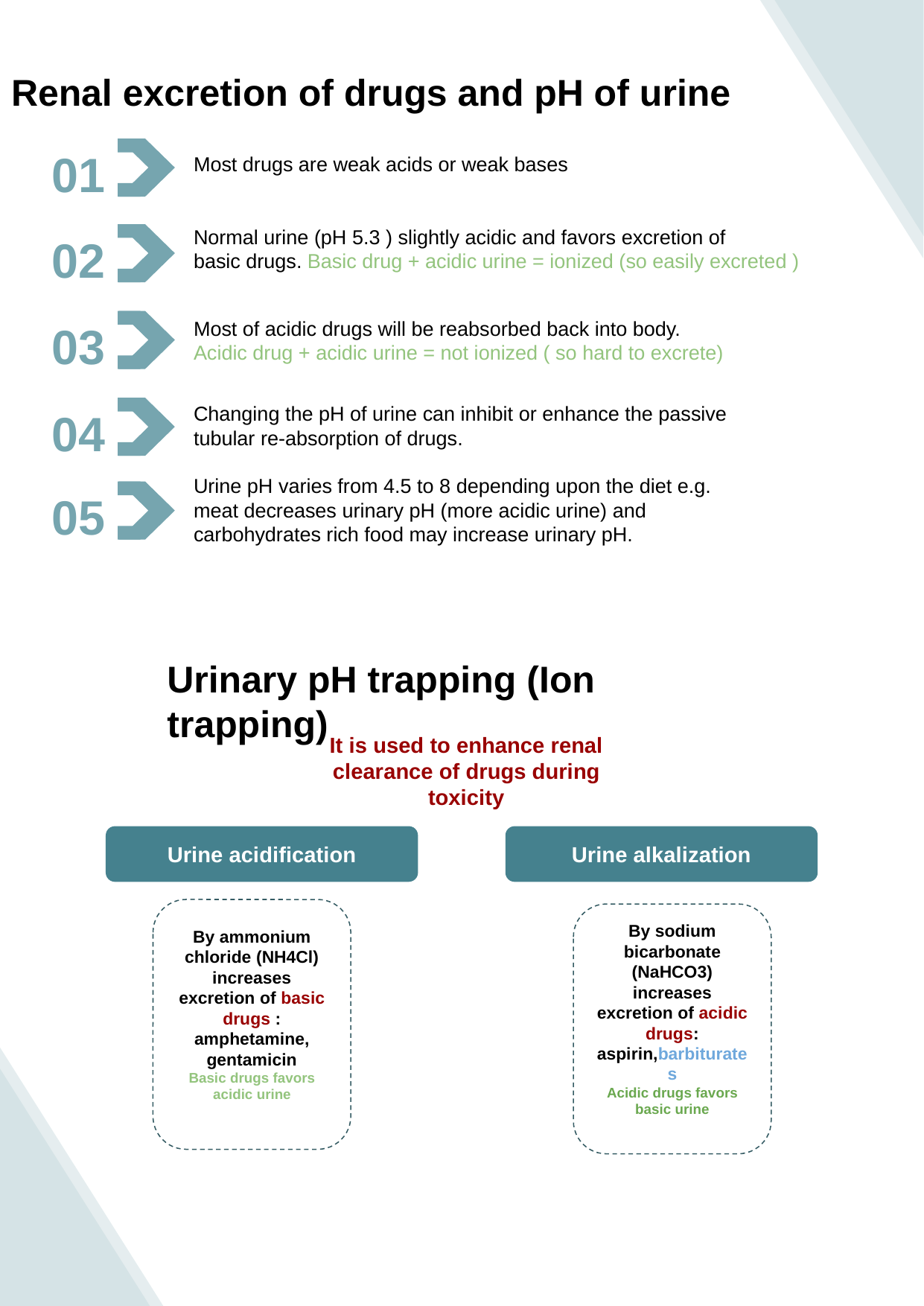

Renal excretion of drugs and pH of urine
01

Most drugs are weak acids or weak bases
Normal urine (pH 5.3 ) slightly acidic and favors excretion of
basic drugs. Basic drug + acidic urine = ionized (so easily excreted )

02

Most of acidic drugs will be reabsorbed back into body.
Acidic drug + acidic urine = not ionized ( so hard to excrete)

03

Changing the pH of urine can inhibit or enhance the passive
tubular re-absorption of drugs.

04

Urine pH varies from 4.5 to 8 depending upon the diet e.g.
meat decreases urinary pH (more acidic urine) and
carbohydrates rich food may increase urinary pH.

05

Urinary pH trapping (Ion trapping)
It is used to enhance renal clearance of drugs during toxicity
Urine acidification

Urine alkalization

By ammonium chloride (NH4Cl)
increases excretion of basic drugs :
amphetamine, gentamicin
Basic drugs favors acidic urine

By sodium bicarbonate (NaHCO3)
increases excretion of acidic drugs:
aspirin,barbiturates
Acidic drugs favors basic urine